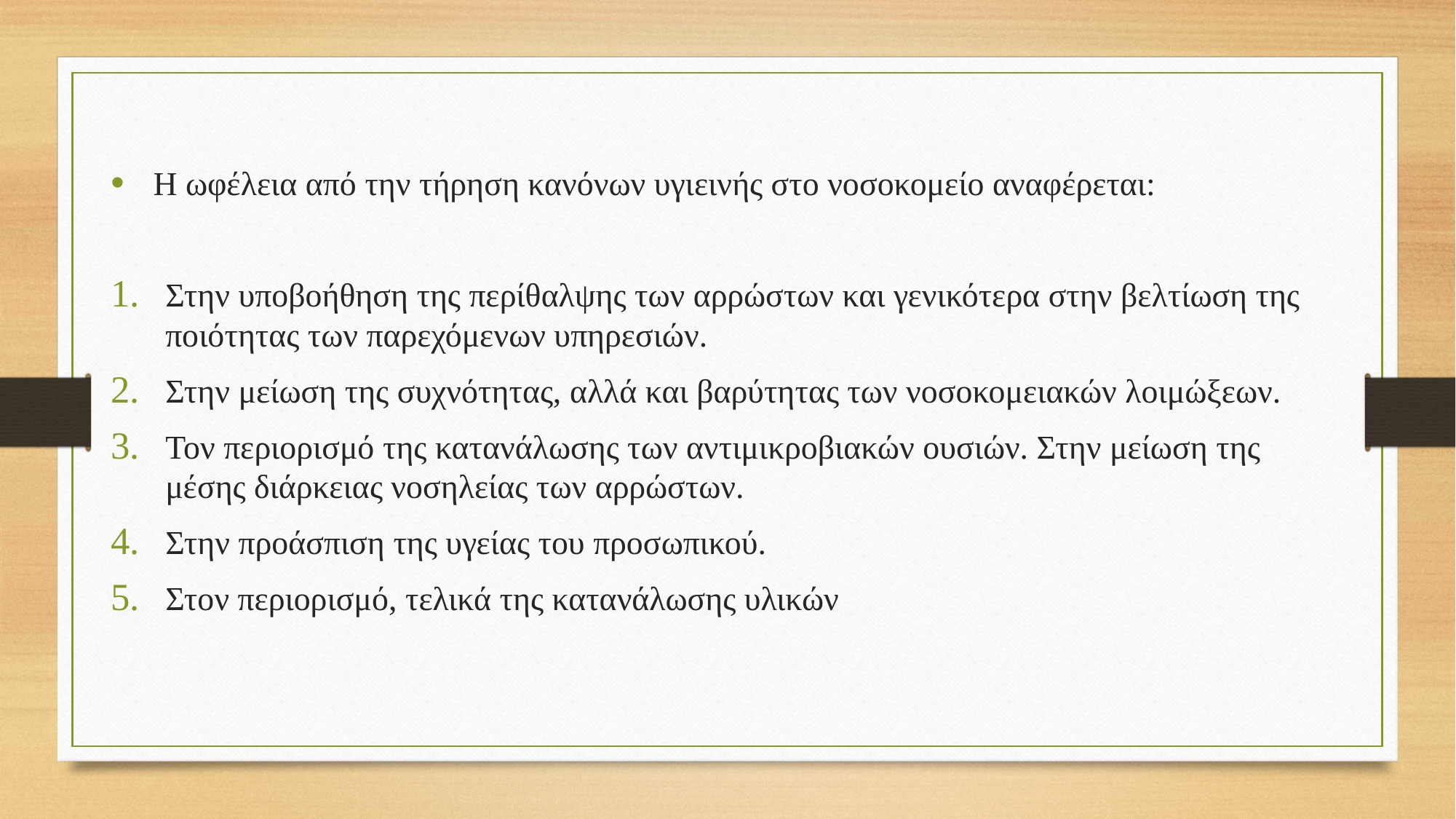

Η ωφέλεια από την τήρηση κανόνων υγιεινής στο νοσοκομείο αναφέρεται:

Στην υποβοήθηση της περίθαλψης των αρρώστων και γενικότερα στην βελτίωση της ποιότητας των παρεχόμενων υπηρεσιών.
Στην μείωση της συχνότητας, αλλά και βαρύτητας των νοσοκομειακών λοιμώξεων.
Τον περιορισμό της κατανάλωσης των αντιμικροβιακών ουσιών. Στην μείωση της μέσης διάρκειας νοσηλείας των αρρώστων.
Στην προάσπιση της υγείας του προσωπικού.
Στον περιορισμό, τελικά της κατανάλωσης υλικών